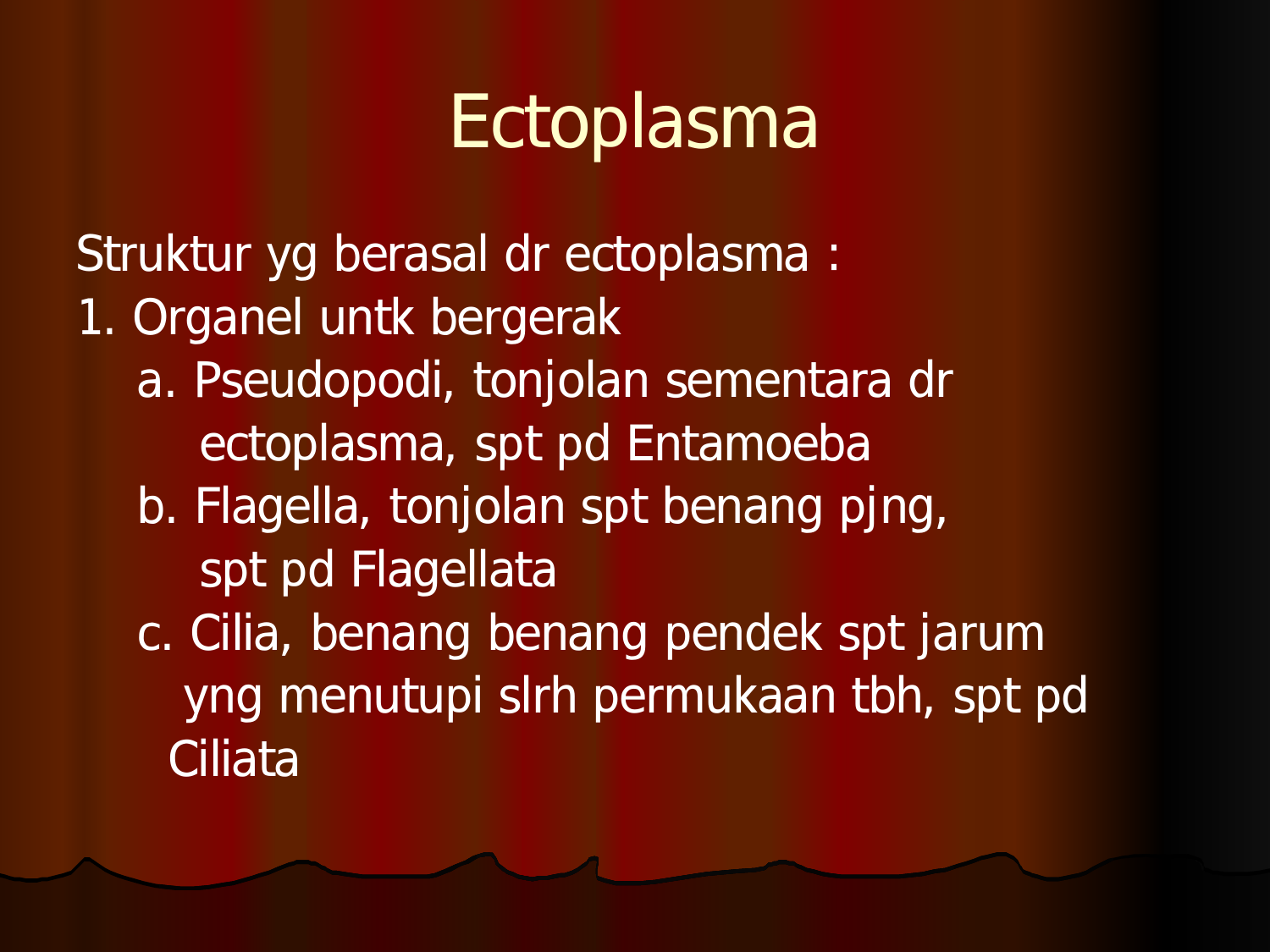

# Ectoplasma
Struktur yg berasal dr ectoplasma :
1. Organel untk bergerak
    a. Pseudopodi, tonjolan sementara dr
        ectoplasma, spt pd Entamoeba
    b. Flagella, tonjolan spt benang pjng,
        spt pd Flagellata
    c. Cilia, benang benang pendek spt jarum
       yng menutupi slrh permukaan tbh, spt pd
      Ciliata